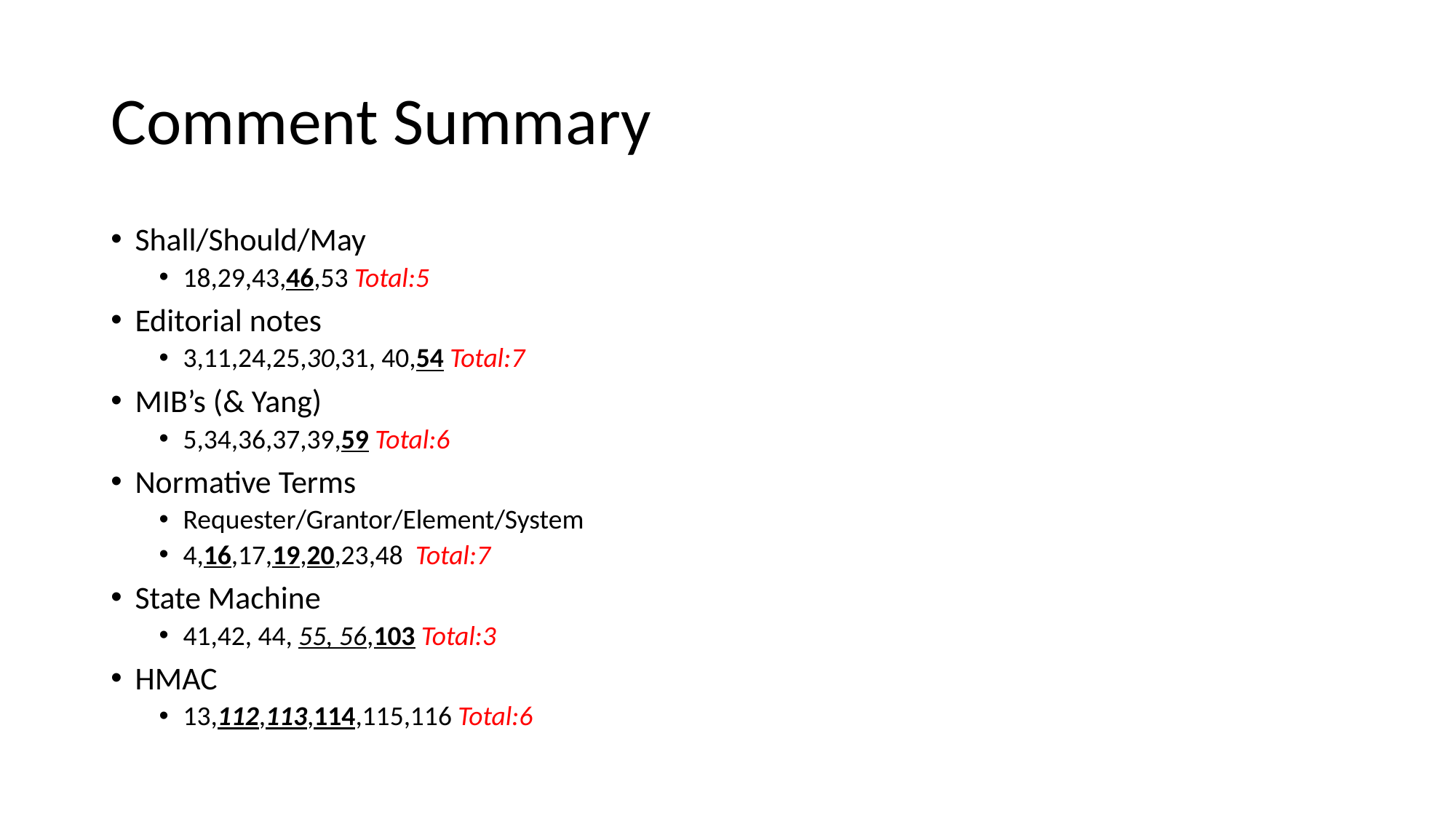

# Comment Summary
Shall/Should/May
18,29,43,46,53 Total:5
Editorial notes
3,11,24,25,30,31, 40,54 Total:7
MIB’s (& Yang)
5,34,36,37,39,59 Total:6
Normative Terms
Requester/Grantor/Element/System
4,16,17,19,20,23,48  Total:7
State Machine
41,42, 44, 55, 56,103 Total:3
HMAC
13,112,113,114,115,116 Total:6